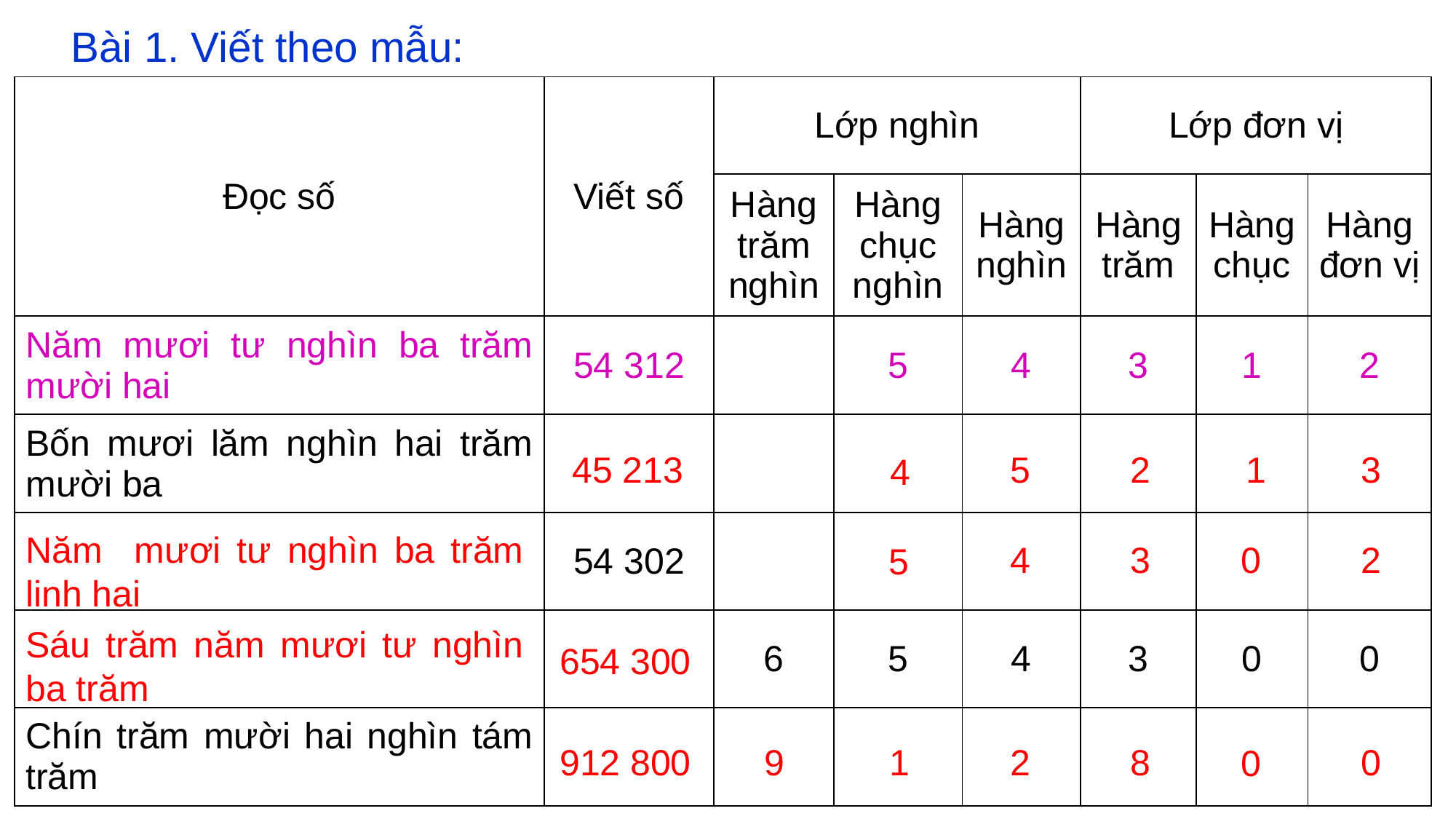

Bài 1. Viết theo mẫu:
| Đọc số | Viết số | Lớp nghìn |  |  | Lớp đơn vị |  |  |
| --- | --- | --- | --- | --- | --- | --- | --- |
|  |  | Hàng trăm nghìn | Hàng chục nghìn | Hàng nghìn | Hàng trăm | Hàng chục | Hàng đơn vị |
| Năm mươi tư nghìn ba trăm mười hai | 54 312 |  | 5 | 4 | 3 | 1 | 2 |
| Bốn mươi lăm nghìn hai trăm mười ba |  |  |  |  |  |  |  |
|  | 54 302 |  |  |  |  |  |  |
|  |  | 6 | 5 | 4 | 3 | 0 | 0 |
| Chín trăm mười hai nghìn tám trăm |  |  |  |  |  |  |  |
5
2
1
45 213
3
4
Năm  mươi tư nghìn ba trăm linh hai
4
3
0
2
5
Sáu trăm năm mươi tư nghìn ba trăm
654 300
9
1
2
8
0
912 800
0